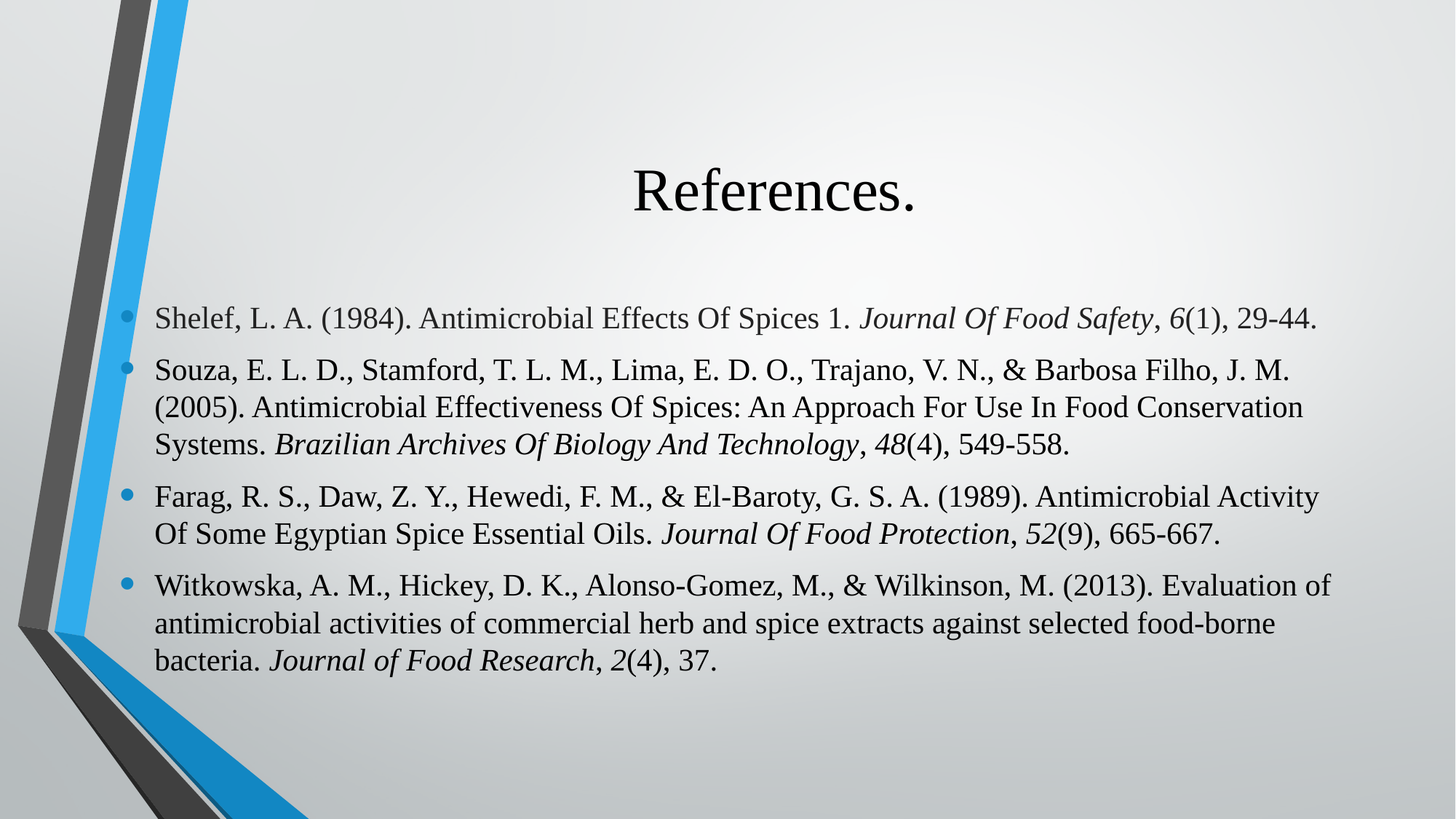

# References.
Shelef, L. A. (1984). Antimicrobial Effects Of Spices 1. Journal Of Food Safety, 6(1), 29-44.
Souza, E. L. D., Stamford, T. L. M., Lima, E. D. O., Trajano, V. N., & Barbosa Filho, J. M. (2005). Antimicrobial Effectiveness Of Spices: An Approach For Use In Food Conservation Systems. Brazilian Archives Of Biology And Technology, 48(4), 549-558.
Farag, R. S., Daw, Z. Y., Hewedi, F. M., & El-Baroty, G. S. A. (1989). Antimicrobial Activity Of Some Egyptian Spice Essential Oils. Journal Of Food Protection, 52(9), 665-667.
Witkowska, A. M., Hickey, D. K., Alonso-Gomez, M., & Wilkinson, M. (2013). Evaluation of antimicrobial activities of commercial herb and spice extracts against selected food-borne bacteria. Journal of Food Research, 2(4), 37.